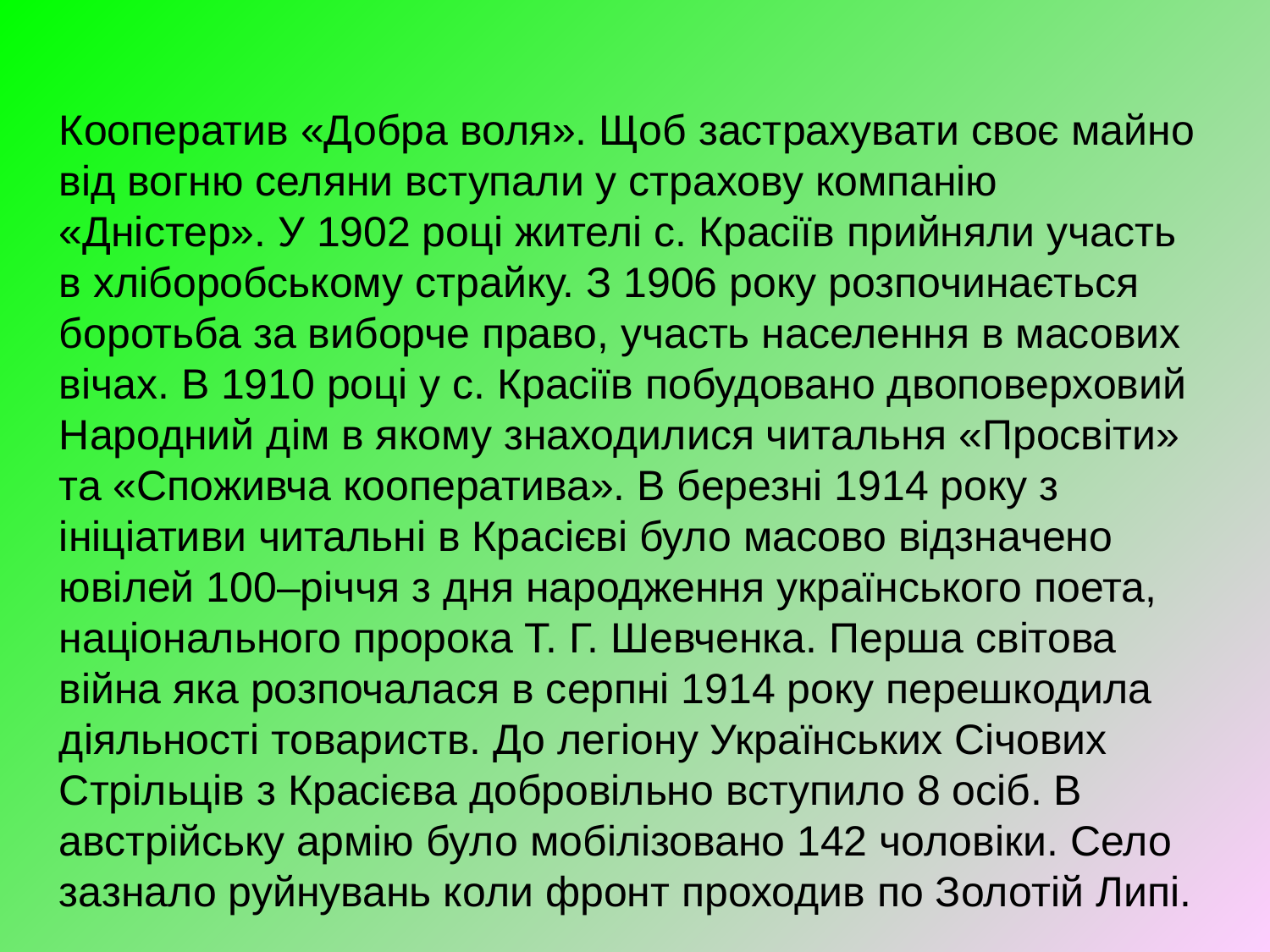

Кооператив «Добра воля». Щоб застрахувати своє майно від вогню селяни вступали у страхову компанію «Дністер». У 1902 році жителі с. Красіїв прийняли участь в хліборобському страйку. З 1906 року розпочинається боротьба за виборче право, участь населення в масових вічах. В 1910 році у с. Красіїв побудовано двоповерховий Народний дім в якому знаходилися читальня «Просвіти» та «Споживча кооператива». В березні 1914 року з ініціативи читальні в Красієві було масово відзначено ювілей 100–річчя з дня народження українського поета, національного пророка Т. Г. Шевченка. Перша світова війна яка розпочалася в серпні 1914 року перешкодила діяльності товариств. До легіону Українських Січових Стрільців з Красієва добровільно вступило 8 осіб. В австрійську армію було мобілізовано 142 чоловіки. Село зазнало руйнувань коли фронт проходив по Золотій Липі.